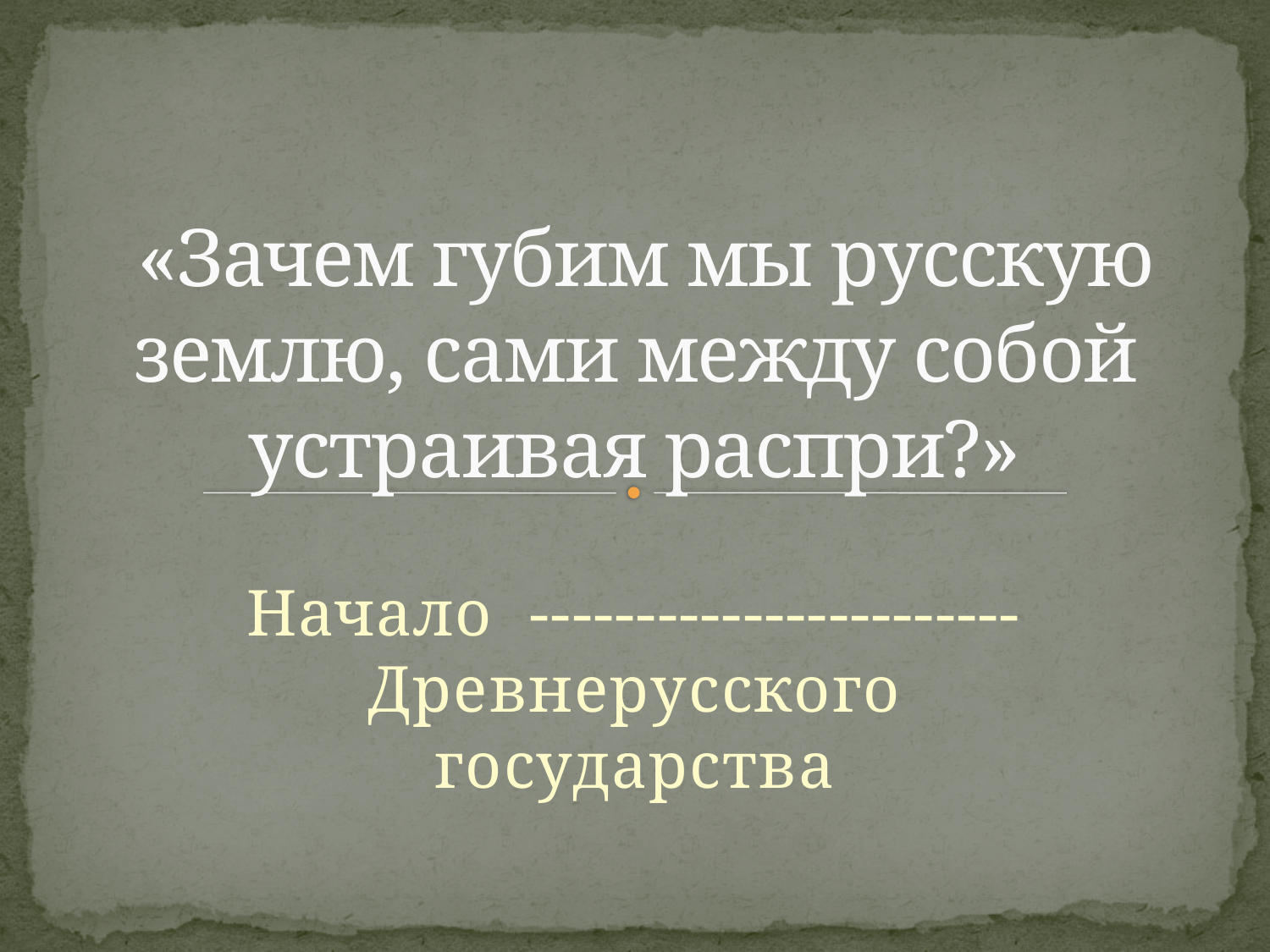

# «Зачем губим мы русскую землю, сами между собой устраивая распри?»
Начало  -----------------------Древнерусского государства